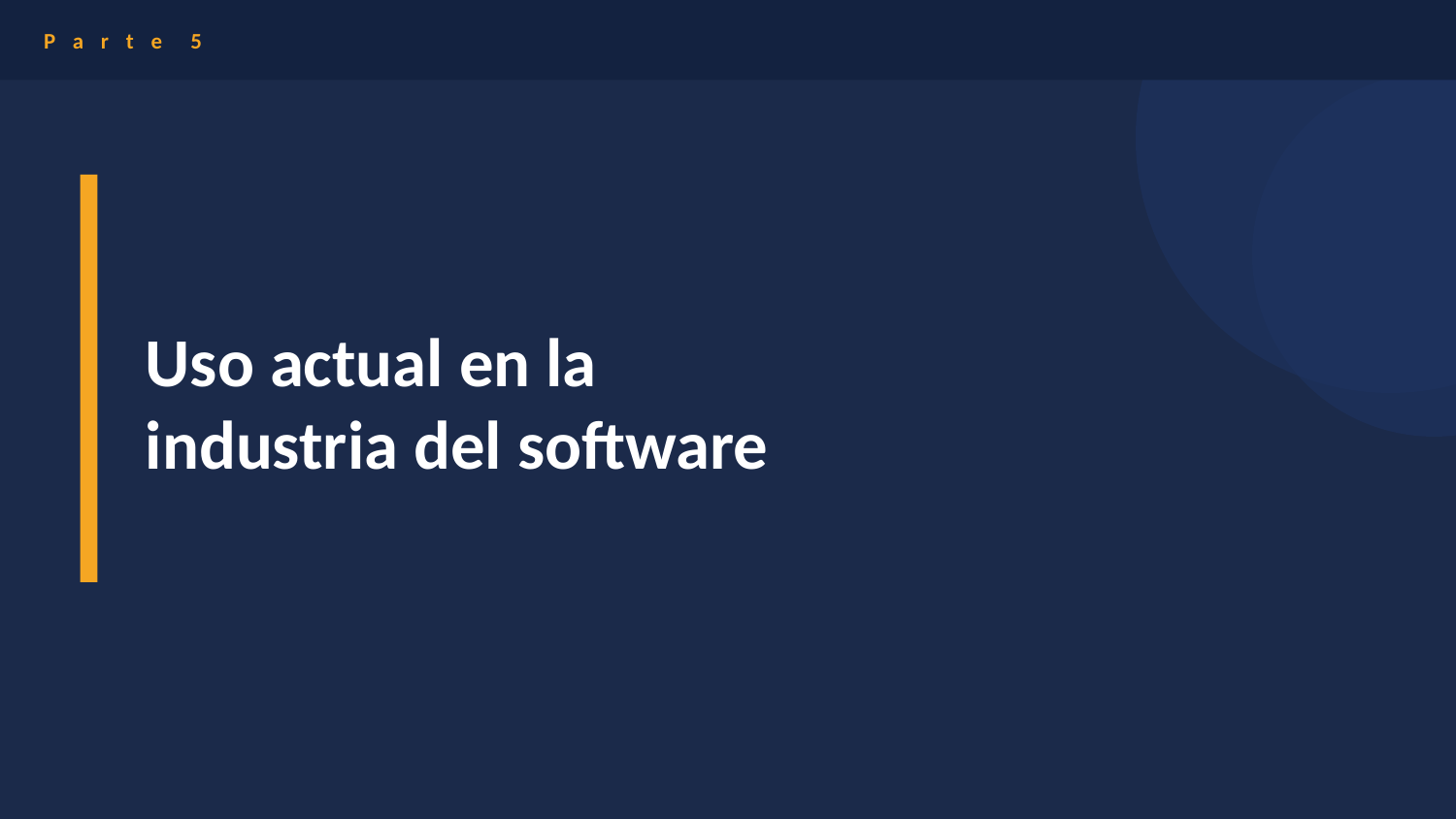

P a r t e  5

Uso actual en la
industria del software